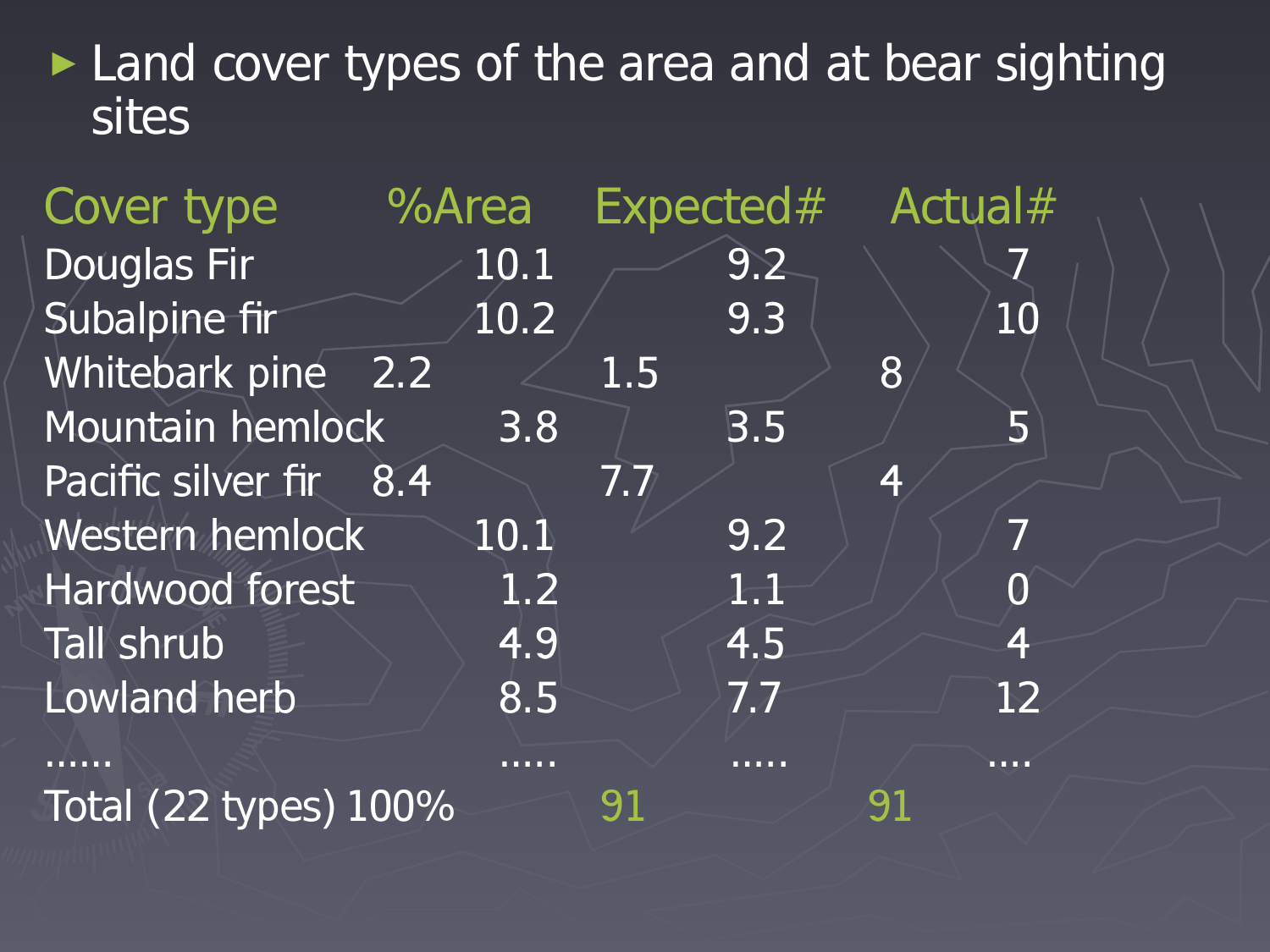

Land cover types of the area and at bear sighting sites

Cover type       %Area    Expected#    Actual#
Douglas Fir		10.1		9.2		  7
Subalpine fir 		10.2		9.3		 10
Whitebark pine	  2.2		1.5		  8
Mountain hemlock 	  3.8		3.5		  5
Pacific silver fir	  8.4		7.7		  4
Western hemlock 	10.1		9.2	 	  7
Hardwood forest	  1.2		1.1		  0
Tall shrub		  4.9		4.5		  4
Lowland herb	  	  8.5		7.7		 12
……  			  …..             …..               ….
Total (22 types)	100%	 	91		 91